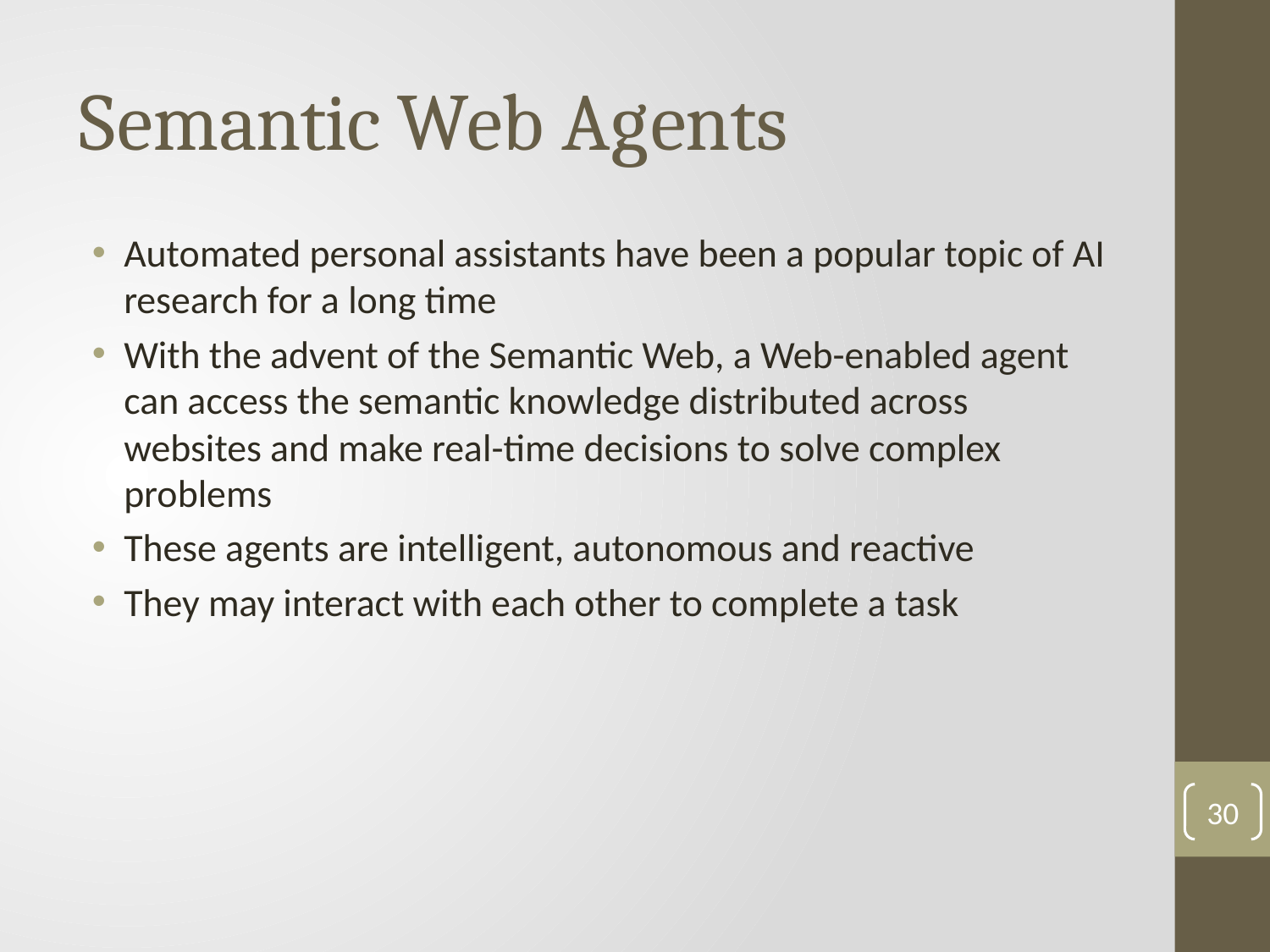

# Semantic Web Agents
Automated personal assistants have been a popular topic of AI research for a long time
With the advent of the Semantic Web, a Web-enabled agent can access the semantic knowledge distributed across websites and make real-time decisions to solve complex problems
These agents are intelligent, autonomous and reactive
They may interact with each other to complete a task

30